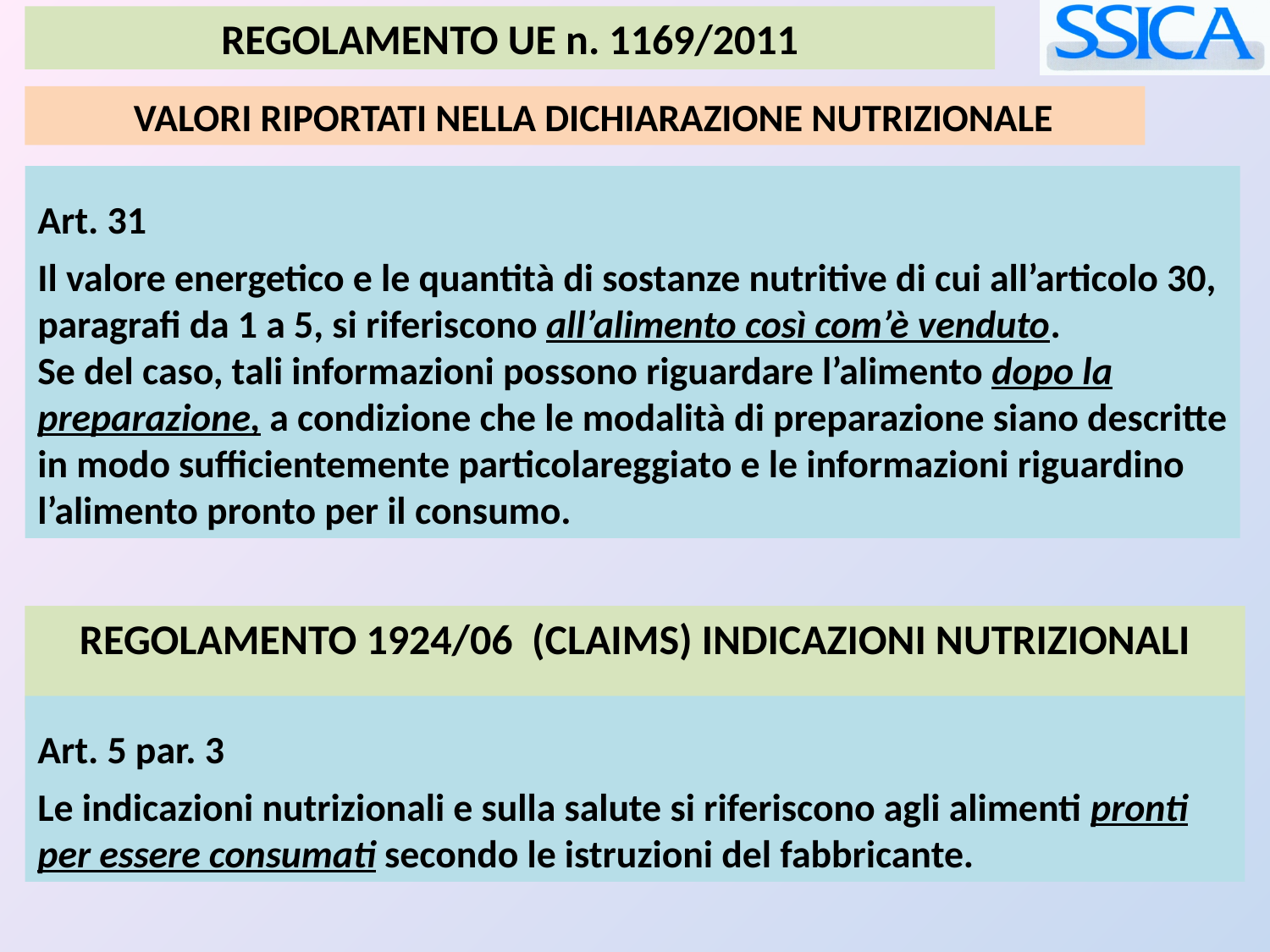

REGOLAMENTO UE n. 1169/2011
  VALORI RIPORTATI NELLA DICHIARAZIONE NUTRIZIONALE
Art. 31
Il valore energetico e le quantità di sostanze nutritive di cui all’articolo 30, paragrafi da 1 a 5, si riferiscono all’alimento così com’è venduto.
Se del caso, tali informazioni possono riguardare l’alimento dopo la preparazione, a condizione che le modalità di preparazione siano descritte in modo sufficientemente particolareggiato e le informazioni riguardino l’alimento pronto per il consumo.
REGOLAMENTO 1924/06  (CLAIMS) INDICAZIONI NUTRIZIONALI

Art. 5 par. 3
Le indicazioni nutrizionali e sulla salute si riferiscono agli alimenti pronti per essere consumati secondo le istruzioni del fabbricante.